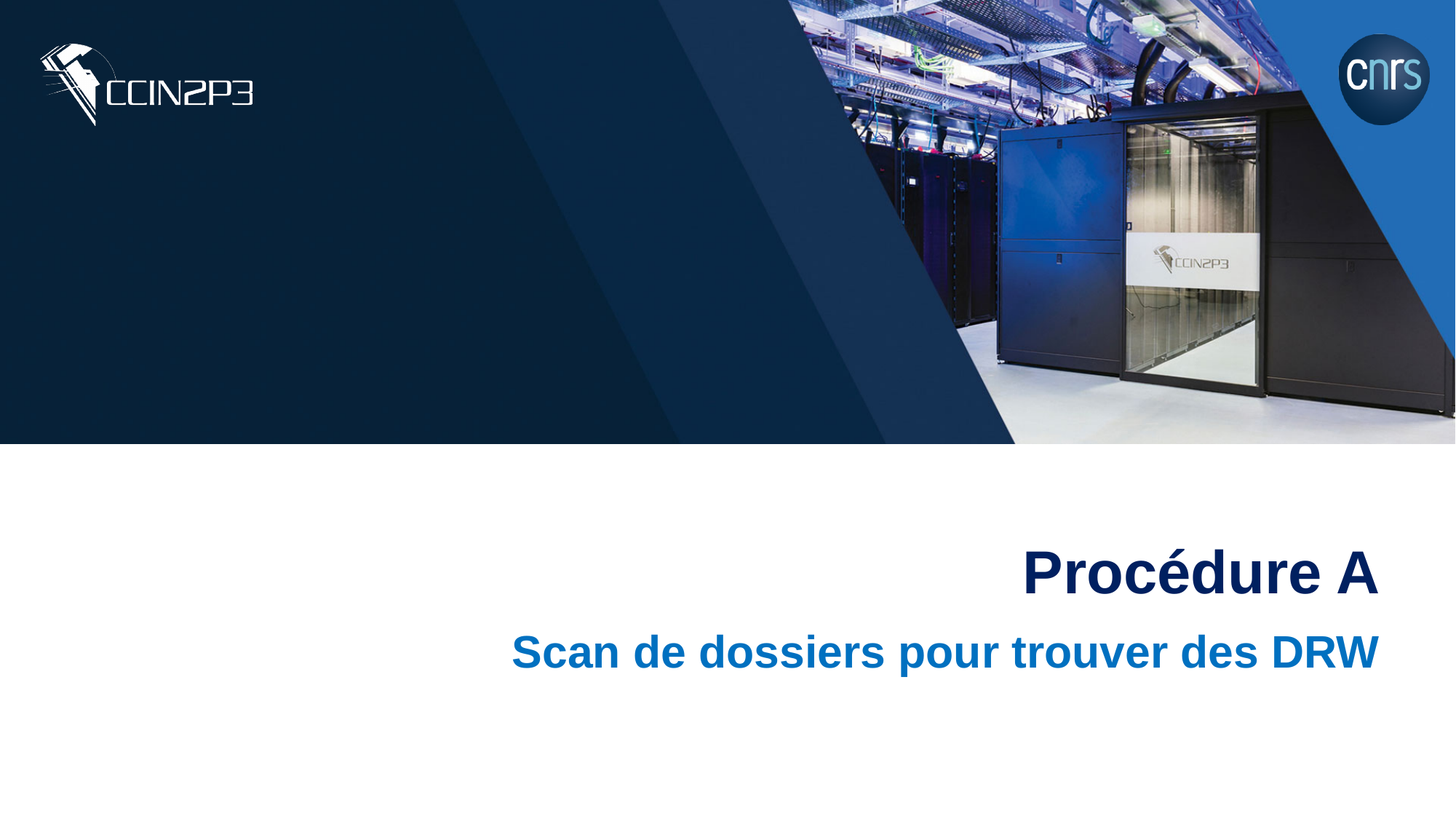

# Procédure A
Scan de dossiers pour trouver des DRW